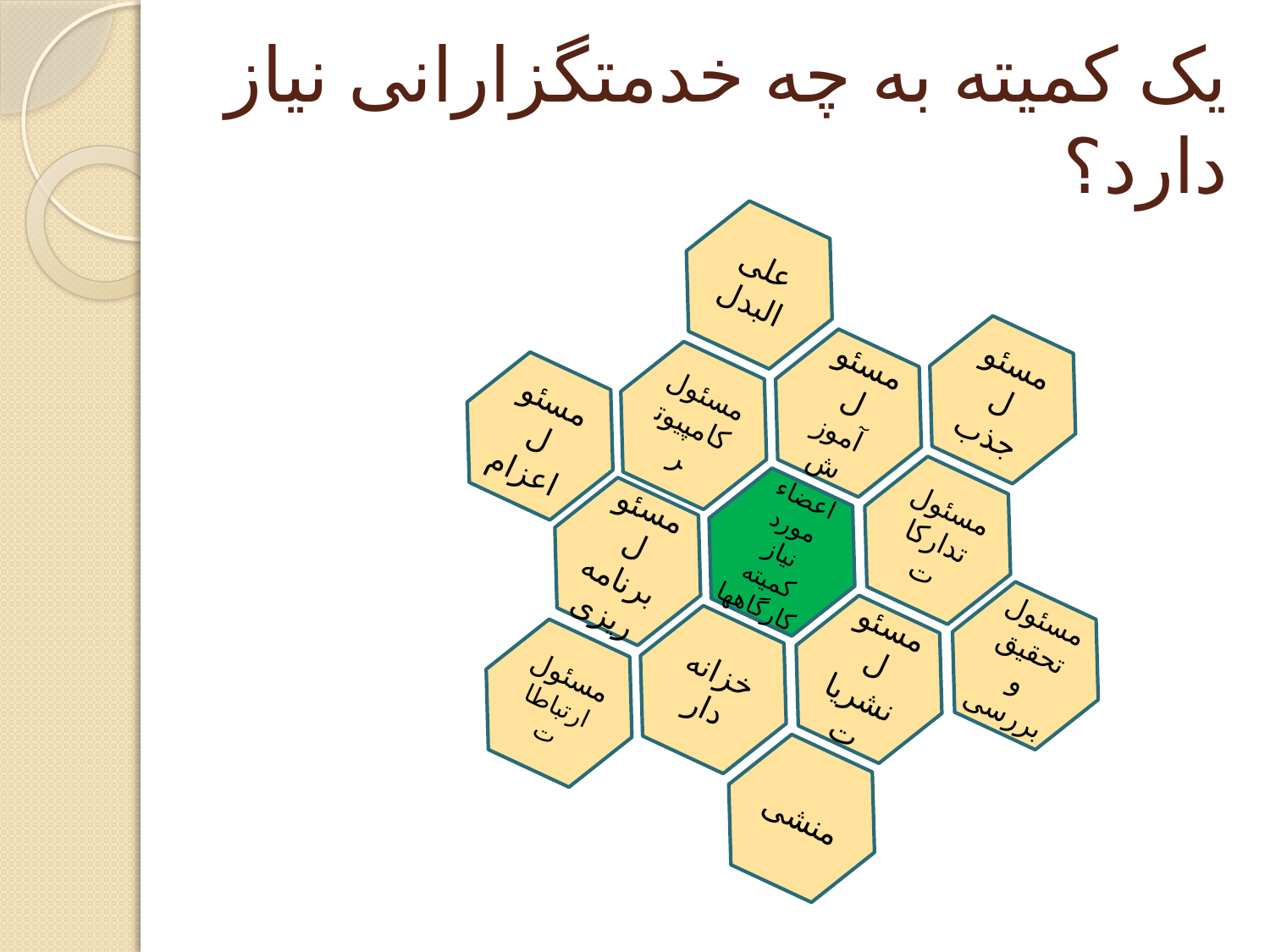

# یک کمیته به چه خدمتگزارانی نیاز دارد؟
علی البدل
مسئول جذب
مسئول آموزش
مسئول کامپیوتر
مسئول اعزام
مسئول تدارکات
اعضاء مورد نیاز کمیته کارگاهها
مسئول برنامه ریزی
مسئول تحقیق و بررسی
مسئول نشریات
خزانه دار
مسئول ارتباطات
منشی